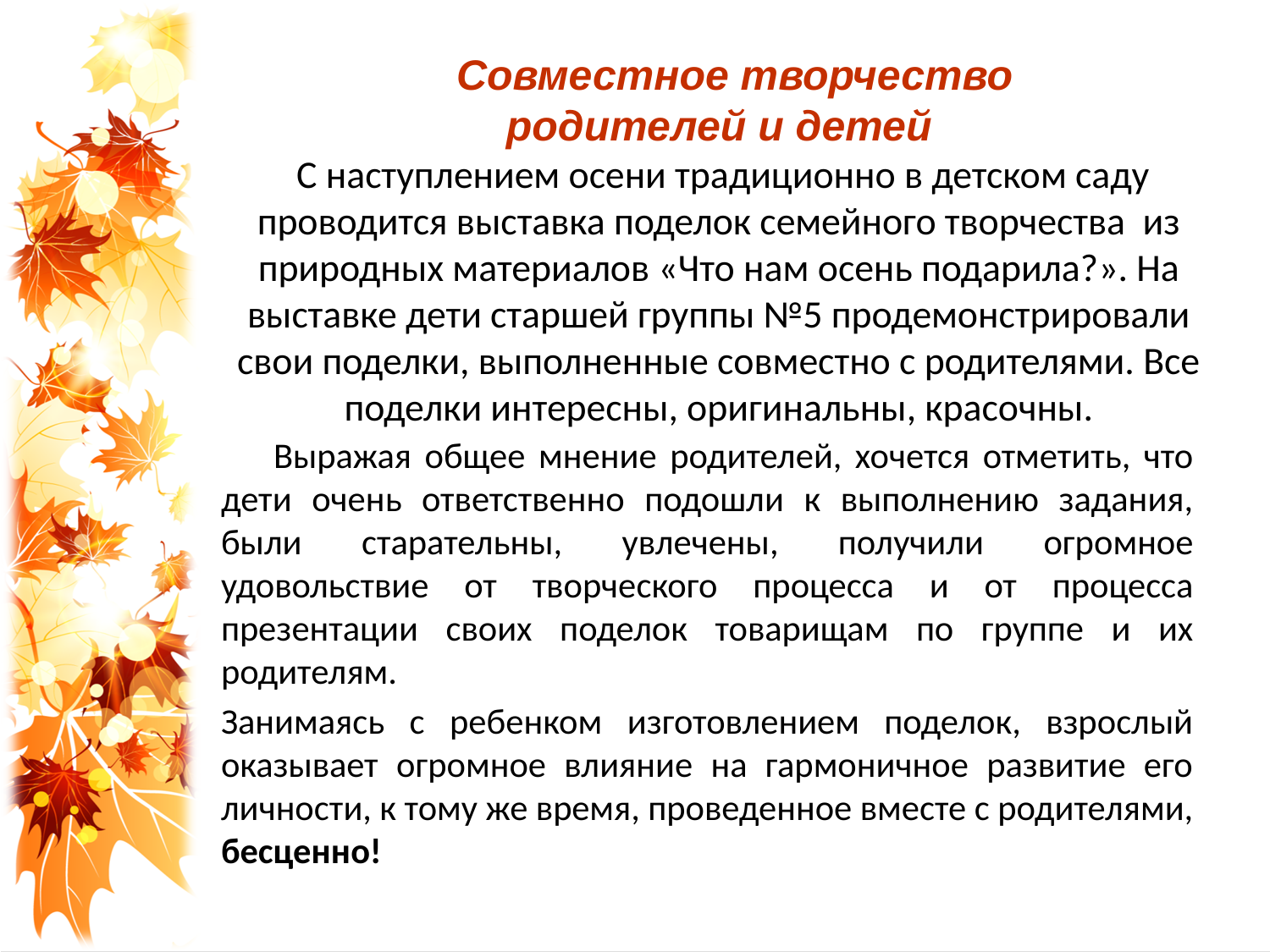

# Совместное творчество родителей и детей С наступлением осени традиционно в детском саду проводится выставка поделок семейного творчества  из природных материалов «Что нам осень подарила?». На выставке дети старшей группы №5 продемонстрировали свои поделки, выполненные совместно с родителями. Все поделки интересны, оригинальны, красочны.
    Выражая общее мнение родителей, хочется отметить, что дети очень ответственно подошли к выполнению задания, были старательны, увлечены, получили огромное удовольствие от творческого процесса и от процесса презентации своих поделок товарищам по группе и их родителям.
Занимаясь с ребенком изготовлением поделок, взрослый оказывает огромное влияние на гармоничное развитие его личности, к тому же время, проведенное вместе с родителями, бесценно!